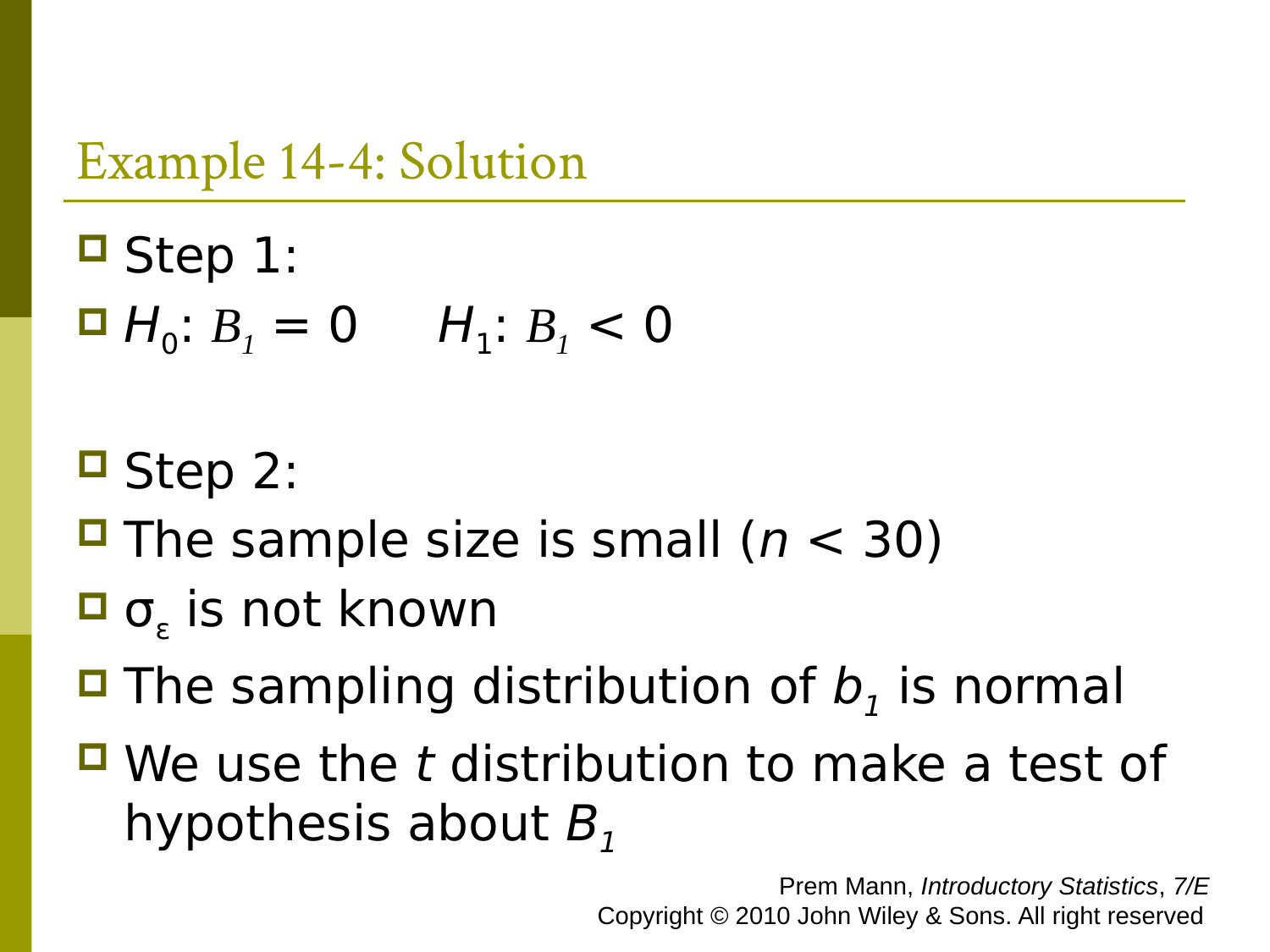

# Example 14-4: Solution

Step 1:
H0: B1 = 0     H1: B1 < 0

Step 2:
The sample size is small (n < 30)
σε is not known
The sampling distribution of b1 is normal
We use the t distribution to make a test of hypothesis about B1
                          Prem Mann, Introductory Statistics, 7/E Copyright © 2010 John Wiley & Sons. All right reserved